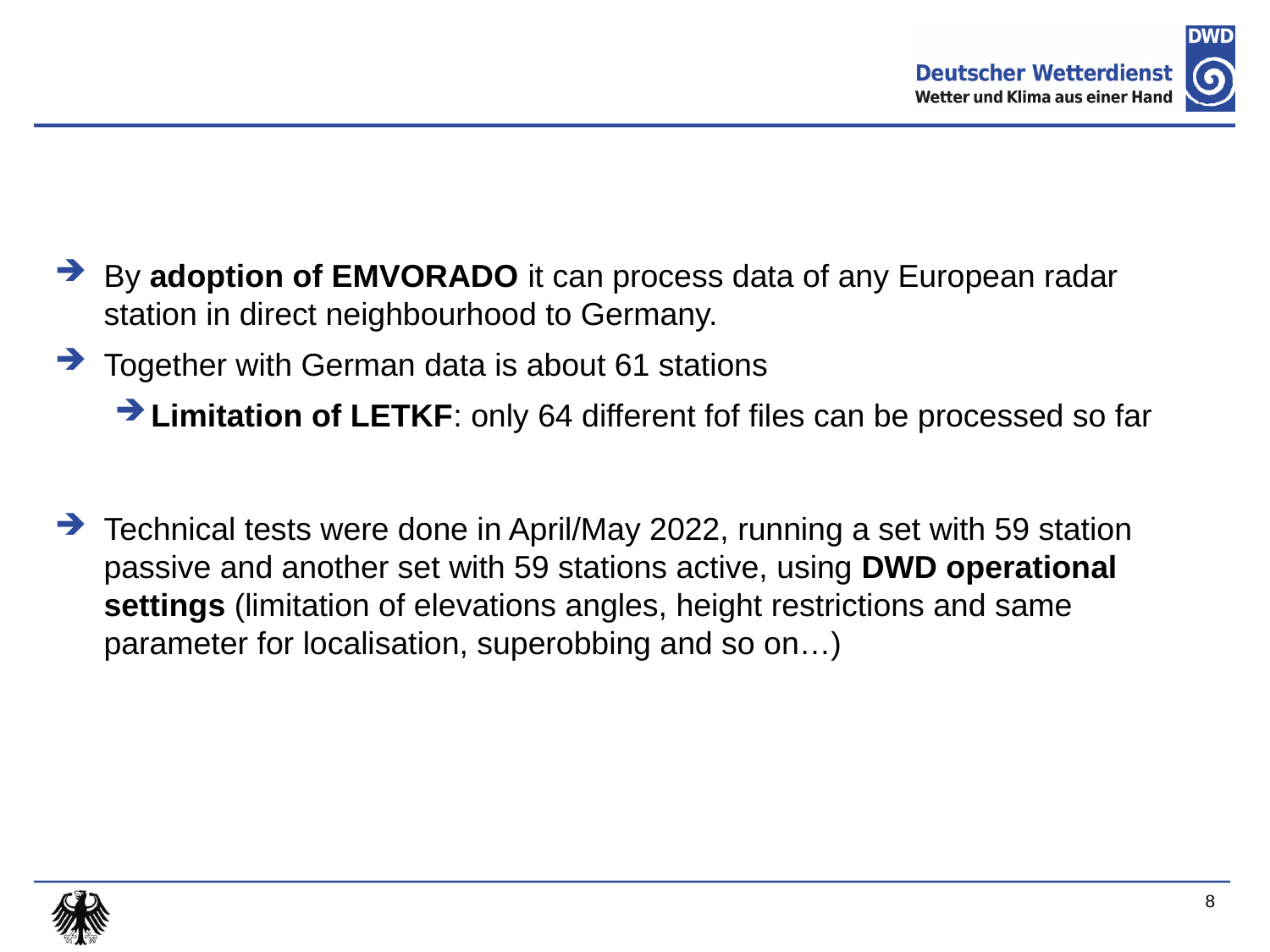

By adoption of EMVORADO it can process data of any European radar station in direct neighbourhood to Germany.
Together with German data is about 61 stations
Limitation of LETKF: only 64 different fof files can be processed so far

Technical tests were done in April/May 2022, running a set with 59 station passive and another set with 59 stations active, using DWD operational settings (limitation of elevations angles, height restrictions and same parameter for localisation, superobbing and so on…)
8